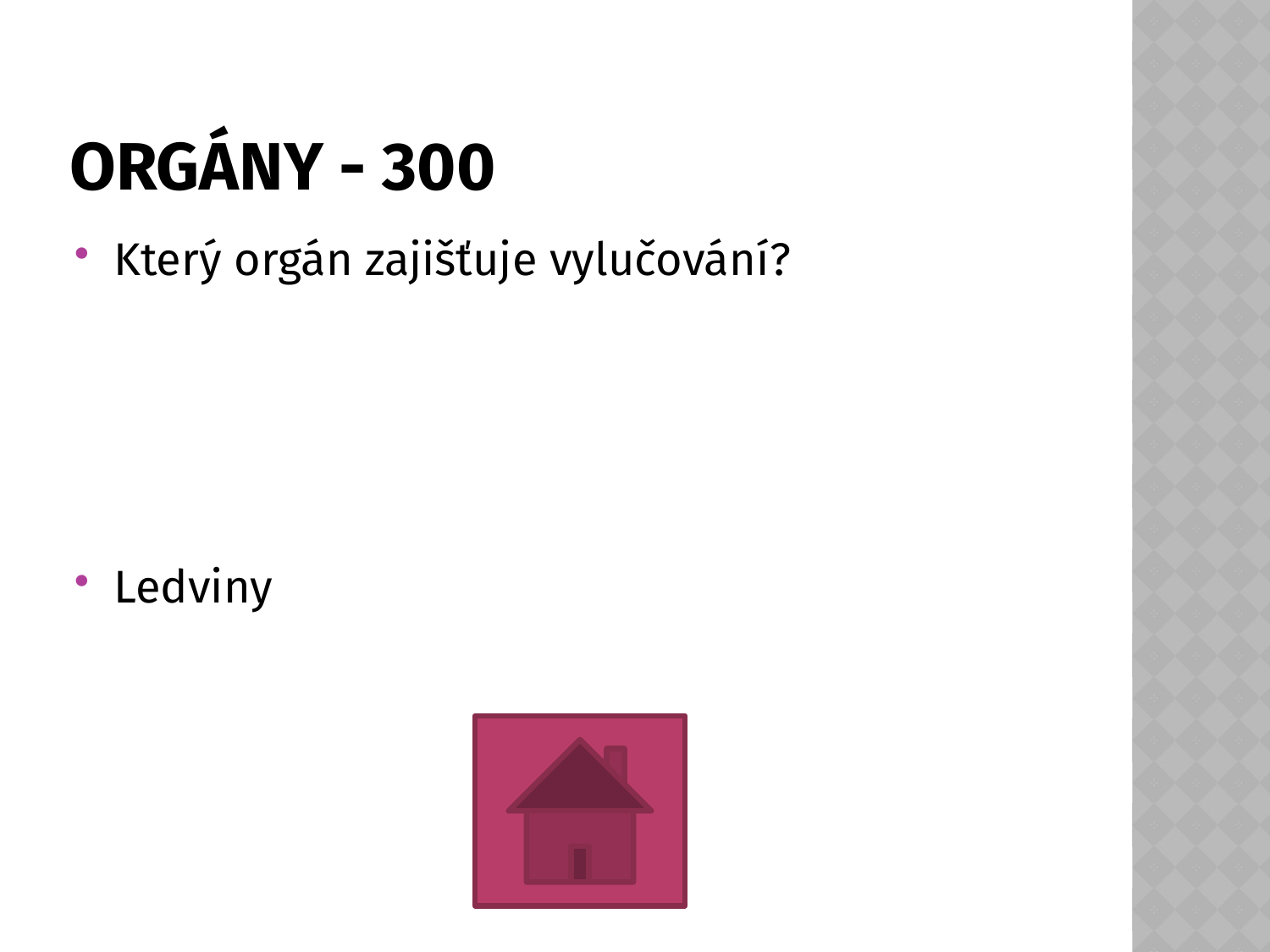

# ORGÁNY - 300
Který orgán zajišťuje vylučování?

Ledviny